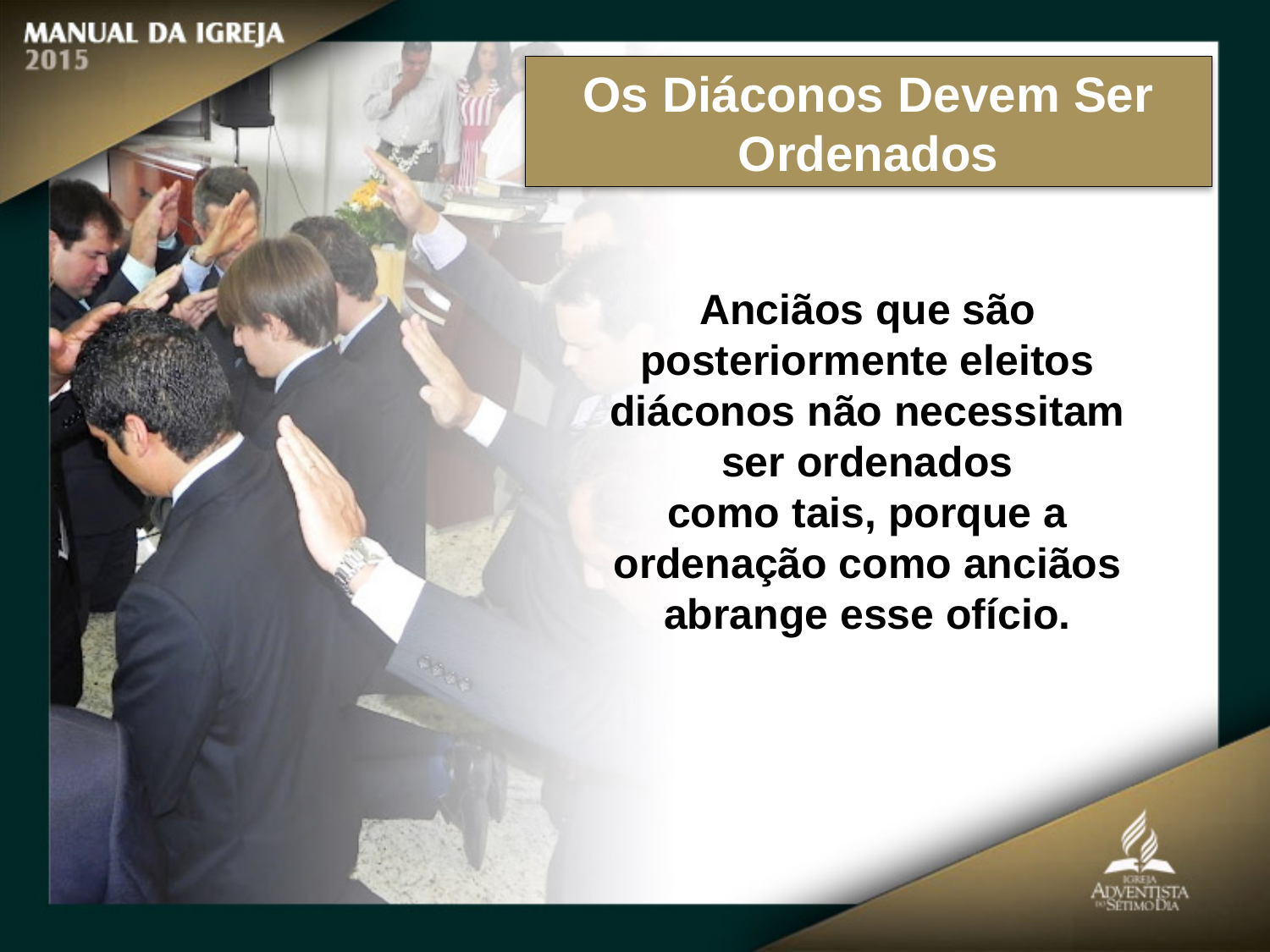

Os Diáconos Devem Ser Ordenados
Anciãos que são posteriormente eleitos diáconos não necessitam ser ordenados
como tais, porque a ordenação como anciãos abrange esse ofício.